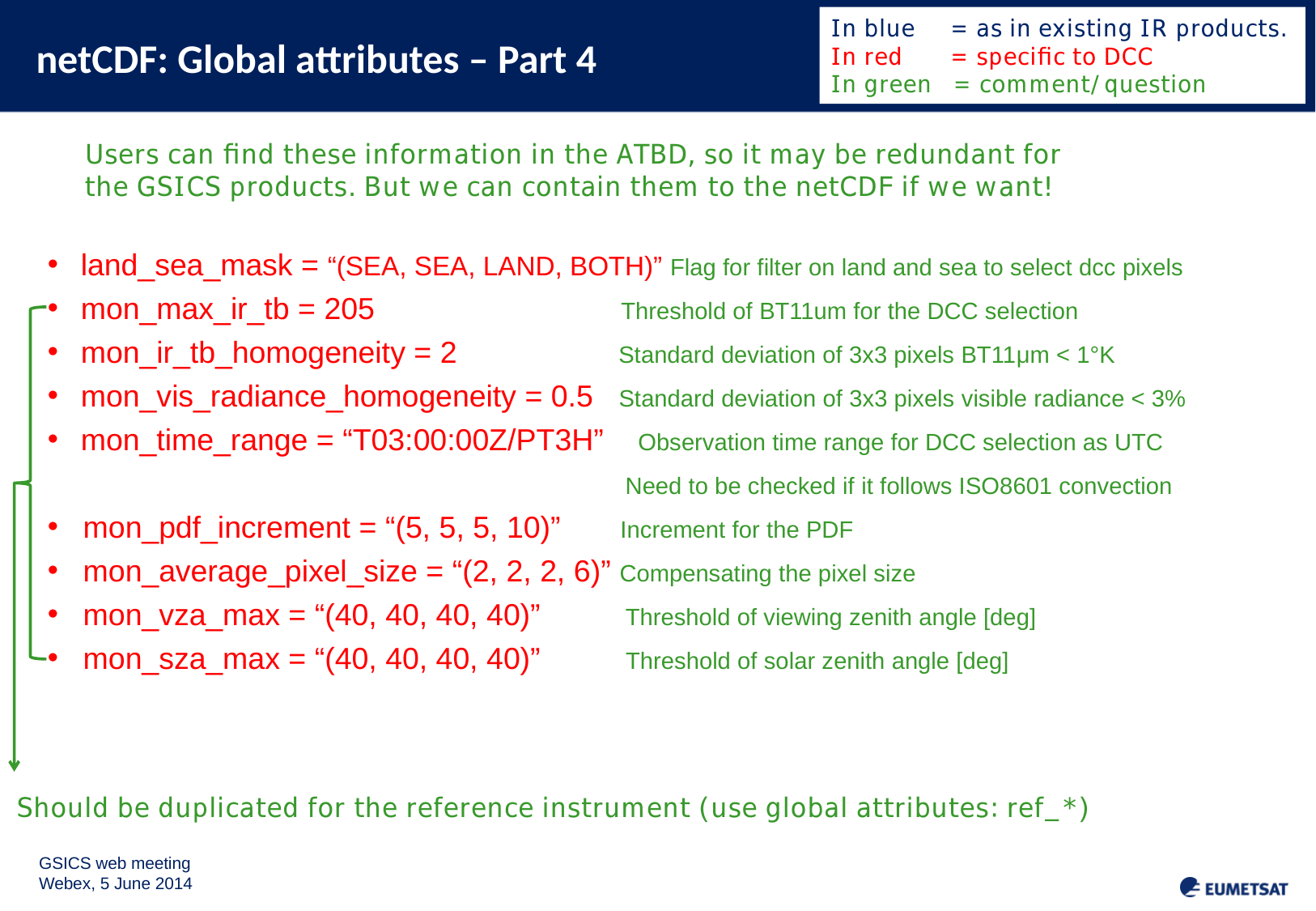

# netCDF: Global attributes – Part 4
In blue 	= as in existing IR products.
In red 	= specific to DCC
In green   = comment/question
Users can find these information in the ATBD, so it may be redundant for the GSICS products. But we can contain them to the netCDF if we want!
land_sea_mask = “(SEA, SEA, LAND, BOTH)” Flag for filter on land and sea to select dcc pixels
mon_max_ir_tb = 205                             Threshold of BT11um for the DCC selection
mon_ir_tb_homogeneity = 2                   Standard deviation of 3x3 pixels BT11μm < 1°K
mon_vis_radiance_homogeneity = 0.5   Standard deviation of 3x3 pixels visible radiance < 3%
mon_time_range = “T03:00:00Z/PT3H”    Observation time range for DCC selection as UTC
                                                                    Need to be checked if it follows ISO8601 convection
mon_pdf_increment = “(5, 5, 5, 10)”       Increment for the PDF
mon_average_pixel_size = “(2, 2, 2, 6)” Compensating the pixel size
mon_vza_max = “(40, 40, 40, 40)”          Threshold of viewing zenith angle [deg]
mon_sza_max = “(40, 40, 40, 40)”          Threshold of solar zenith angle [deg]

Should be duplicated for the reference instrument (use global attributes: ref_*)